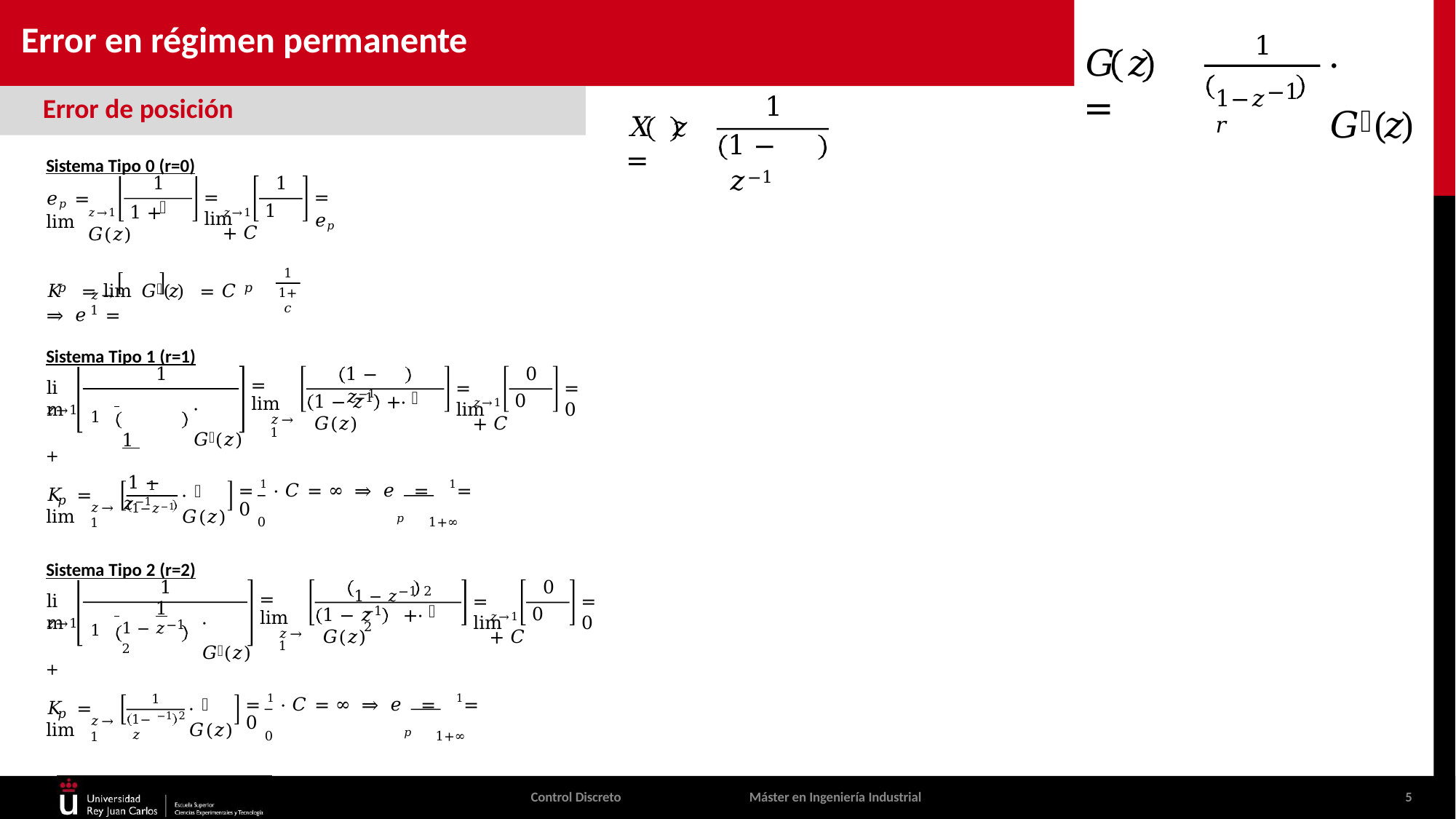

# Error en régimen permanente
1
𝐺	𝑧	=
·  𝐺෠(𝑧)

1−𝑧−1  𝑟

1
Error de posición
𝑋  𝑧	=

1 − 𝑧−1

Sistema Tipo 0 (r=0)
1
1

𝑒𝑝 = lim
= lim
= 𝑒𝑝
෠
𝑧→1  1 + 𝐶
𝑧→1  1 + 𝐺(𝑧)
1
1+𝑐
𝐾   = lim 𝐺෠(𝑧)  = 𝐶 ⇒ 𝑒   =

𝑝
𝑝

𝑧→1
Sistema Tipo 1 (r=1)
1
1 − 𝑧−1
0

lim
= lim
𝑧→1
= lim
= 0
 		1 	 1 − 𝑧−1
෠
𝑧→1  1 +
𝑧→1  0 + 𝐶
−1
1 − 𝑧	+· 𝐺(𝑧)

· 𝐺෠(𝑧)

1
෠

𝐾 = lim
· 𝐺(𝑧)
= 1 · 𝐶 = ∞ ⇒ 𝑒   =   1	= 0
0	𝑝	1+∞
𝑝

1−𝑧−1
𝑧→1

Sistema Tipo 2 (r=2)
1 − 𝑧−1 2
1
0

lim
= lim
𝑧→1
= lim
= 0
 	1
1 − 𝑧−1  2
෠
𝑧→1  1 +
𝑧→1  0 + 𝐶
−1  2
1 − 𝑧	+· 𝐺(𝑧)

· 𝐺෠(𝑧)

1
෠

𝐾 = lim
· 𝐺(𝑧)
= 1 · 𝐶 = ∞ ⇒ 𝑒   =   1	= 0
0	𝑝	1+∞
𝑝
−1 2

1−𝑧
𝑧→1

Control Discreto
Máster en Ingeniería Industrial
5